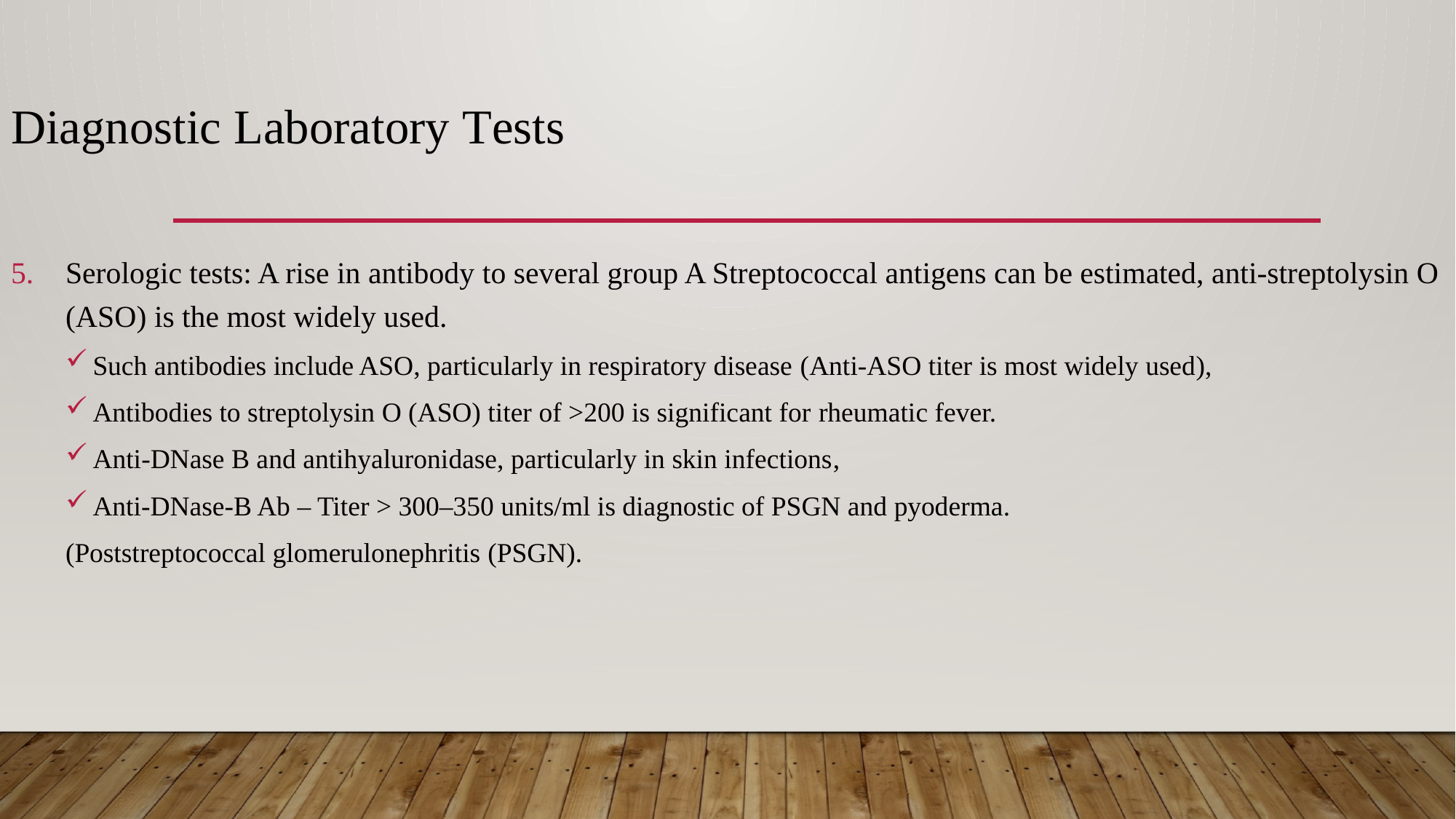

# Diagnostic Laboratory Tests
Serologic tests: A rise in antibody to several group A Streptococcal antigens can be estimated, anti-streptolysin O (ASO) is the most widely used.
Such antibodies include ASO, particularly in respiratory disease (Anti-ASO titer is most widely used),
Antibodies to streptolysin O (ASO) titer of >200 is significant for rheumatic fever.
Anti-DNase B and antihyaluronidase, particularly in skin infections,
Anti-DNase-B Ab – Titer > 300–350 units/ml is diagnostic of PSGN and pyoderma.
(Poststreptococcal glomerulonephritis (PSGN).